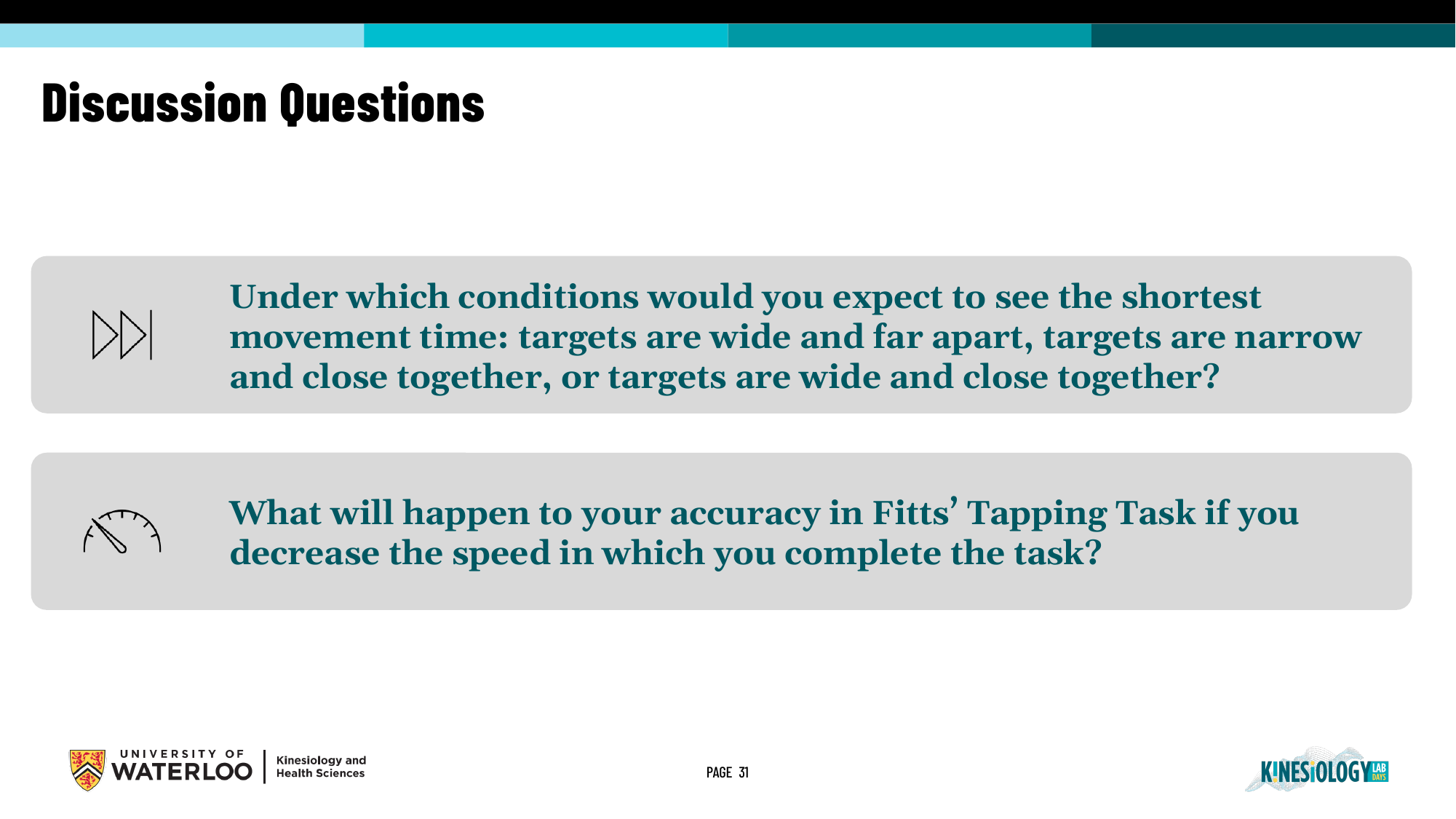

# Discussion Questions
Under which conditions would you expect to see the shortest movement time: targets are wide and far apart, targets are narrow and close together, or targets are wide and close together?
What will happen to your accuracy in Fitts’ Tapping Task if you decrease the speed in which you complete the task?
PAGE  31